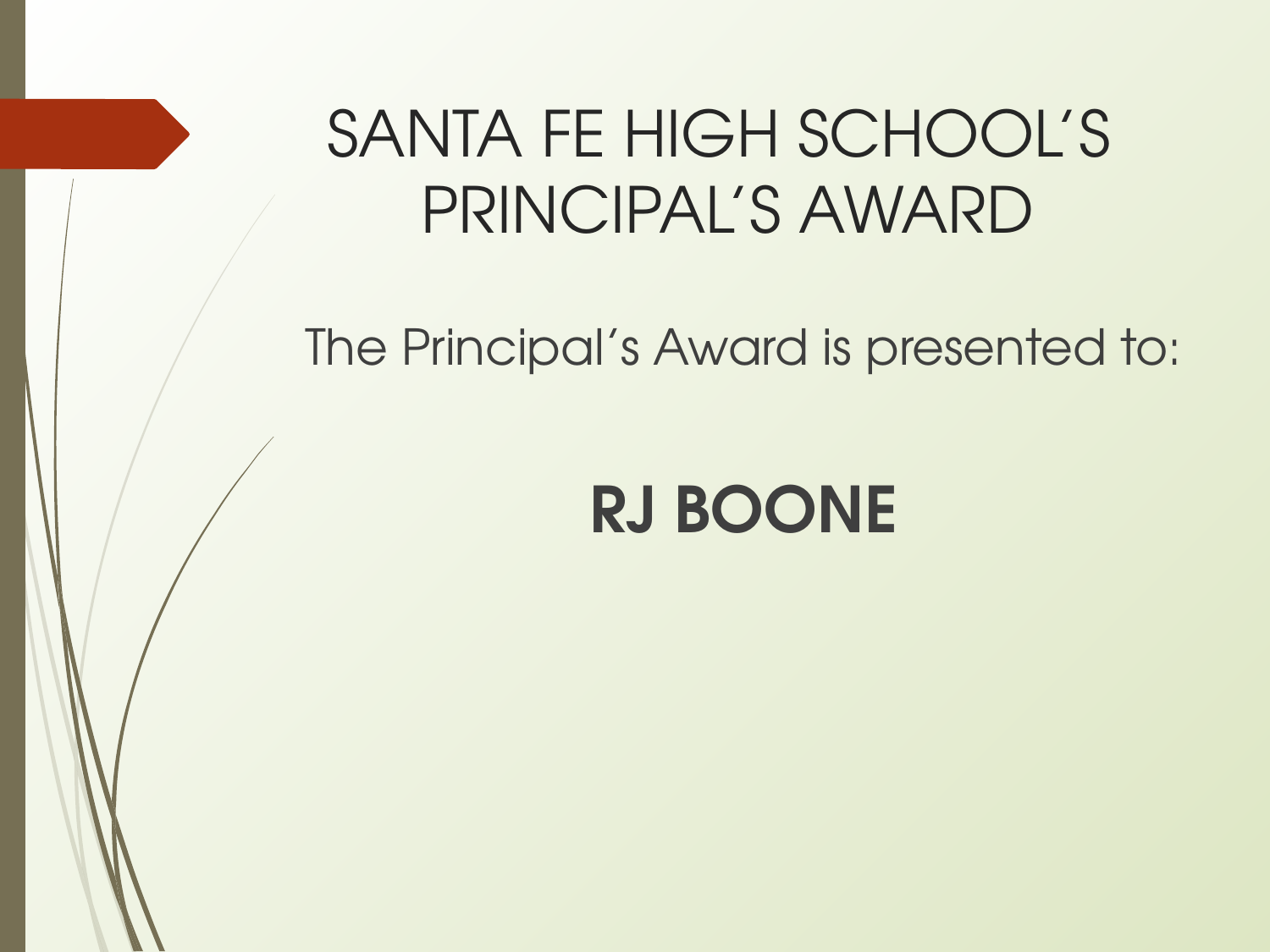

# SANTA FE HIGH SCHOOL’S PRINCIPAL’S AWARD

The Principal’s Award is presented to:

RJ BOONE